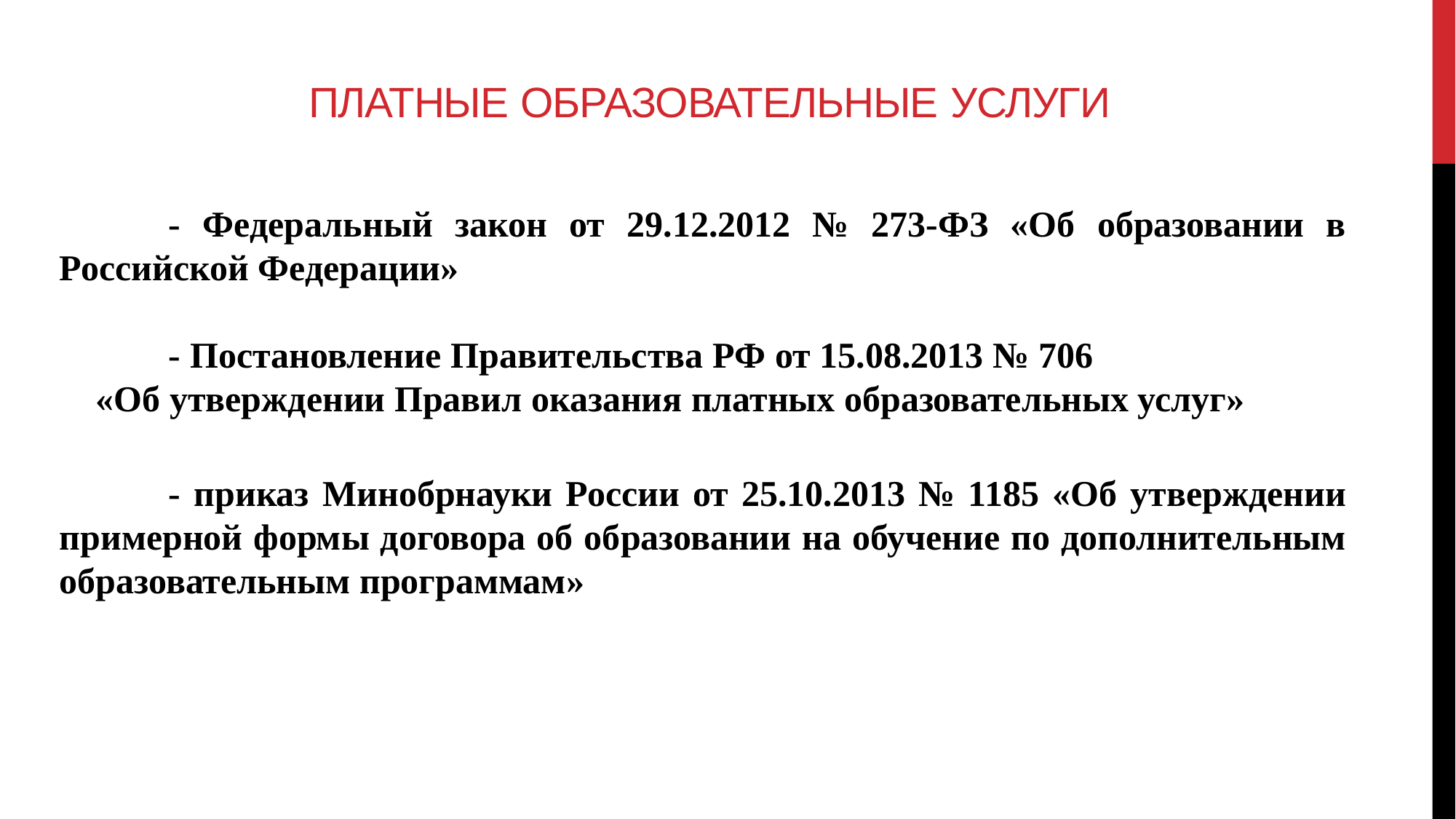

# ПЛАТНЫЕ ОБРАЗОВАТЕЛЬНЫЕ УСЛУГИ

	- Федеральный закон от 29.12.2012 № 273-ФЗ «Об образовании в Российской Федерации»

	- Постановление Правительства РФ от 15.08.2013 № 706                                «Об утверждении Правил оказания платных образовательных услуг»

	- приказ Минобрнауки России от 25.10.2013 № 1185 «Об утверждении примерной формы договора об образовании на обучение по дополнительным образовательным программам»